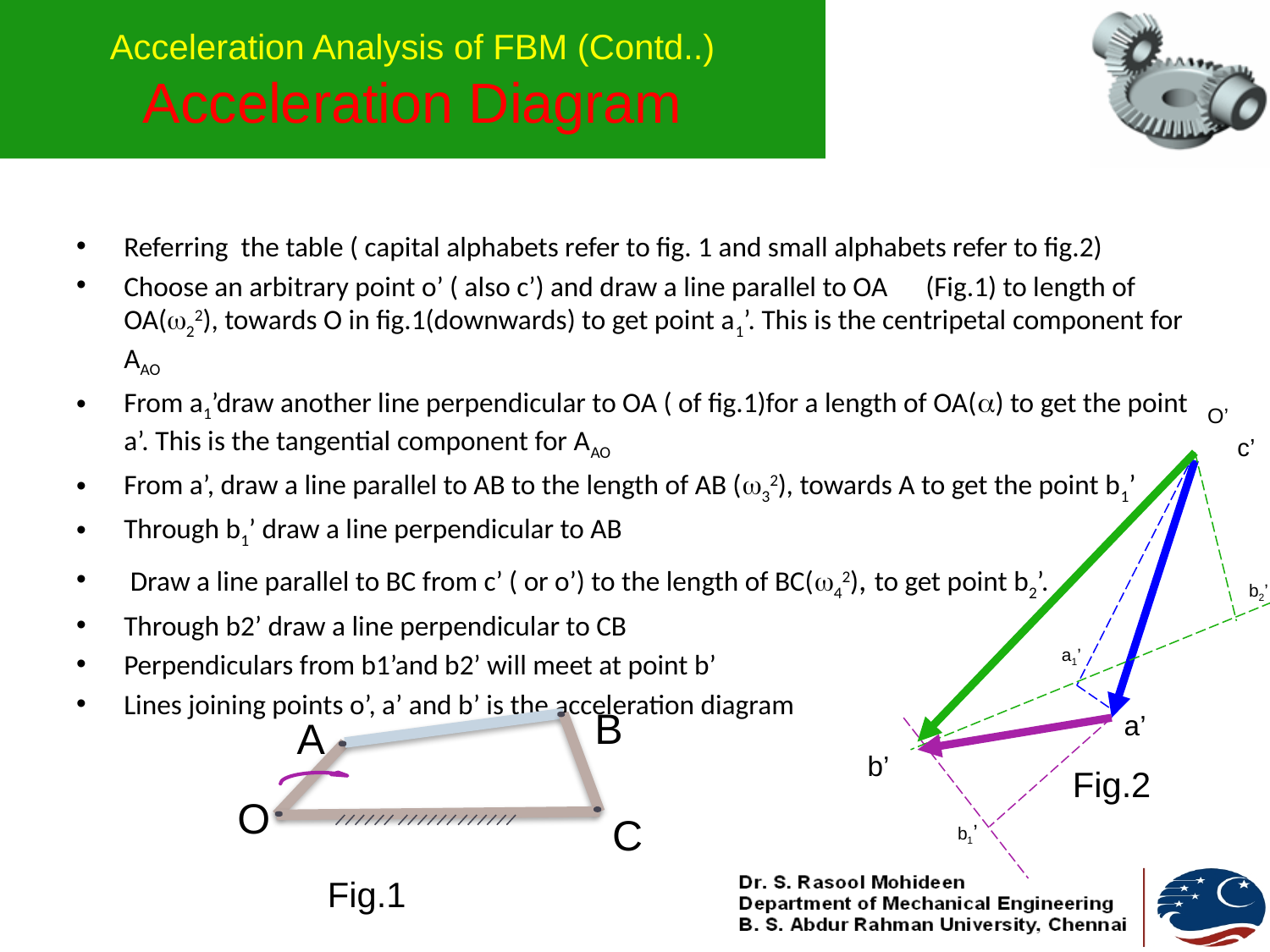

# Acceleration Analysis of FBM (Contd..) Acceleration Diagram
Referring  the table ( capital alphabets refer to fig. 1 and small alphabets refer to fig.2)
Choose an arbitrary point o’ ( also c’) and draw a line parallel to OA      (Fig.1) to length of OA(ω22), towards O in fig.1(downwards) to get point a1’. This is the centripetal component for AAO
From a1’draw another line perpendicular to OA ( of fig.1)for a length of OA(α) to get the point a’. This is the tangential component for AAO
From a’, draw a line parallel to AB to the length of AB (ω32), towards A to get the point b1’
Through b1’ draw a line perpendicular to AB
 Draw a line parallel to BC from c’ ( or o’) to the length of BC(ω42), to get point b2’.
Through b2’ draw a line perpendicular to CB
Perpendiculars from b1’and b2’ will meet at point b’
Lines joining points o’, a’ and b’ is the acceleration diagram
O’
c’

b2’

a1’

B
A

O
C

a’

b’
Fig.2
b1’
Fig.1